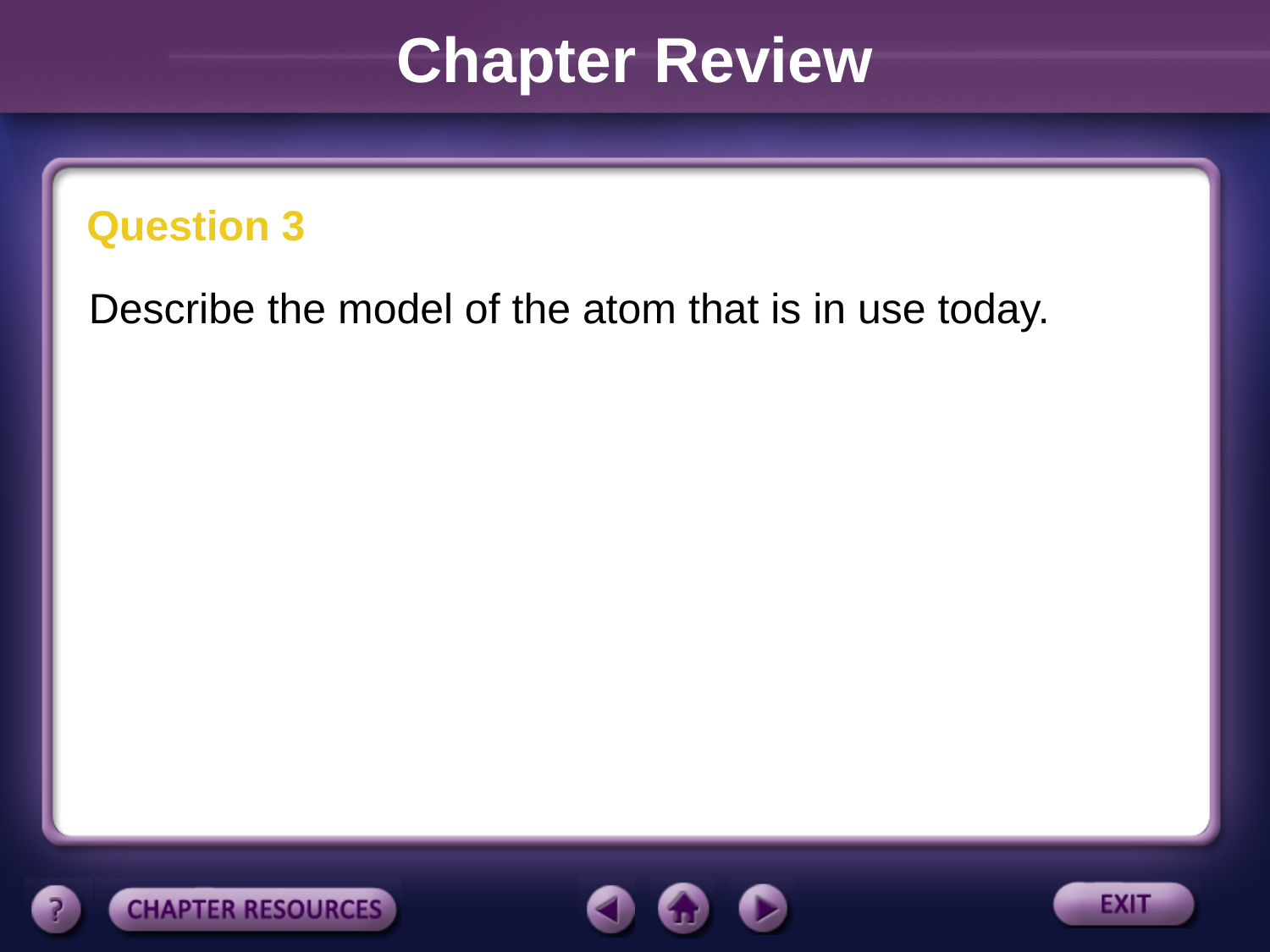

Chapter Review
Question 3
Describe the model of the atom that is in use today.